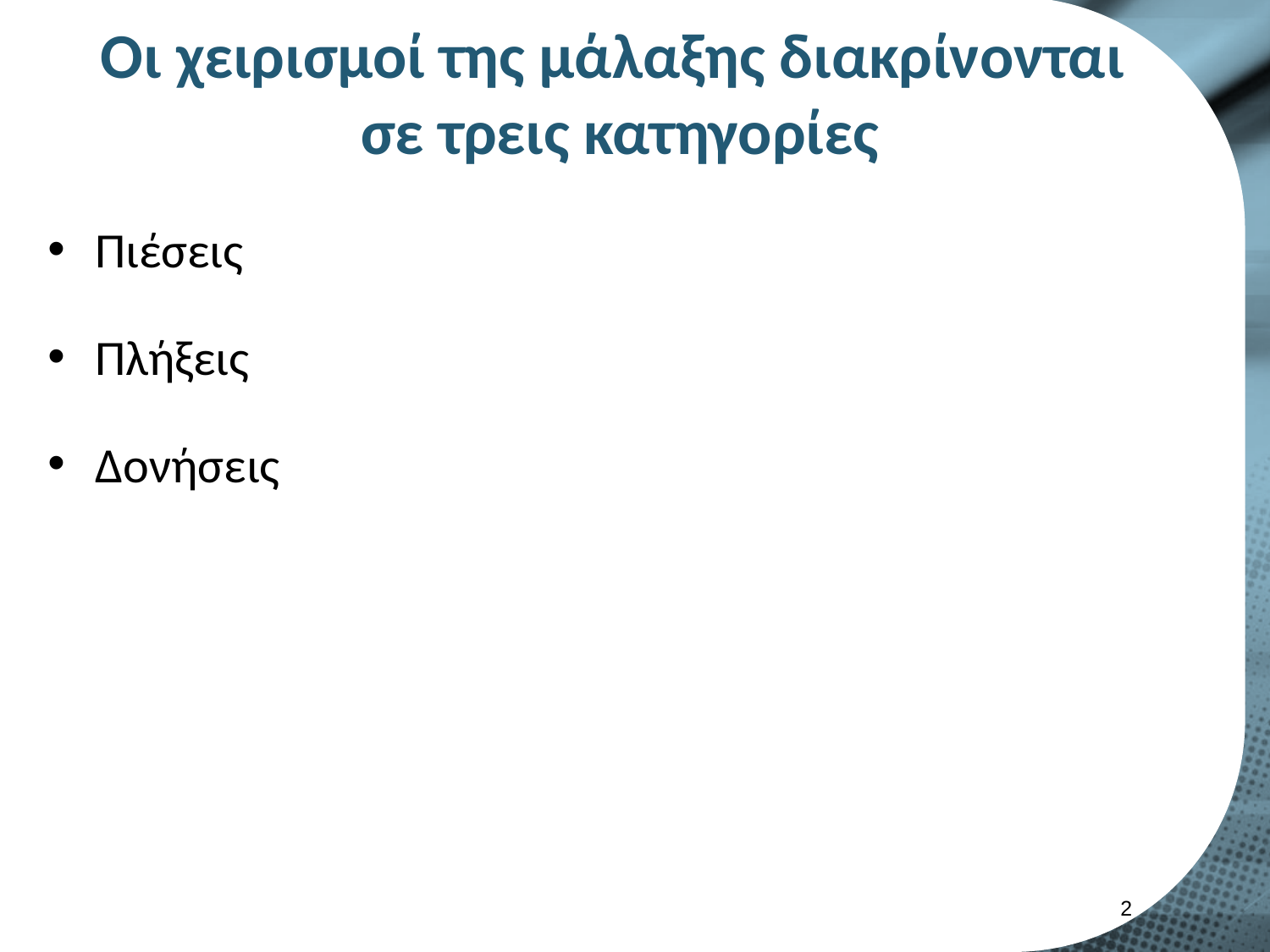

# Οι χειρισμοί της μάλαξης διακρίνονται σε τρεις κατηγορίες
Πιέσεις
Πλήξεις
Δονήσεις
2